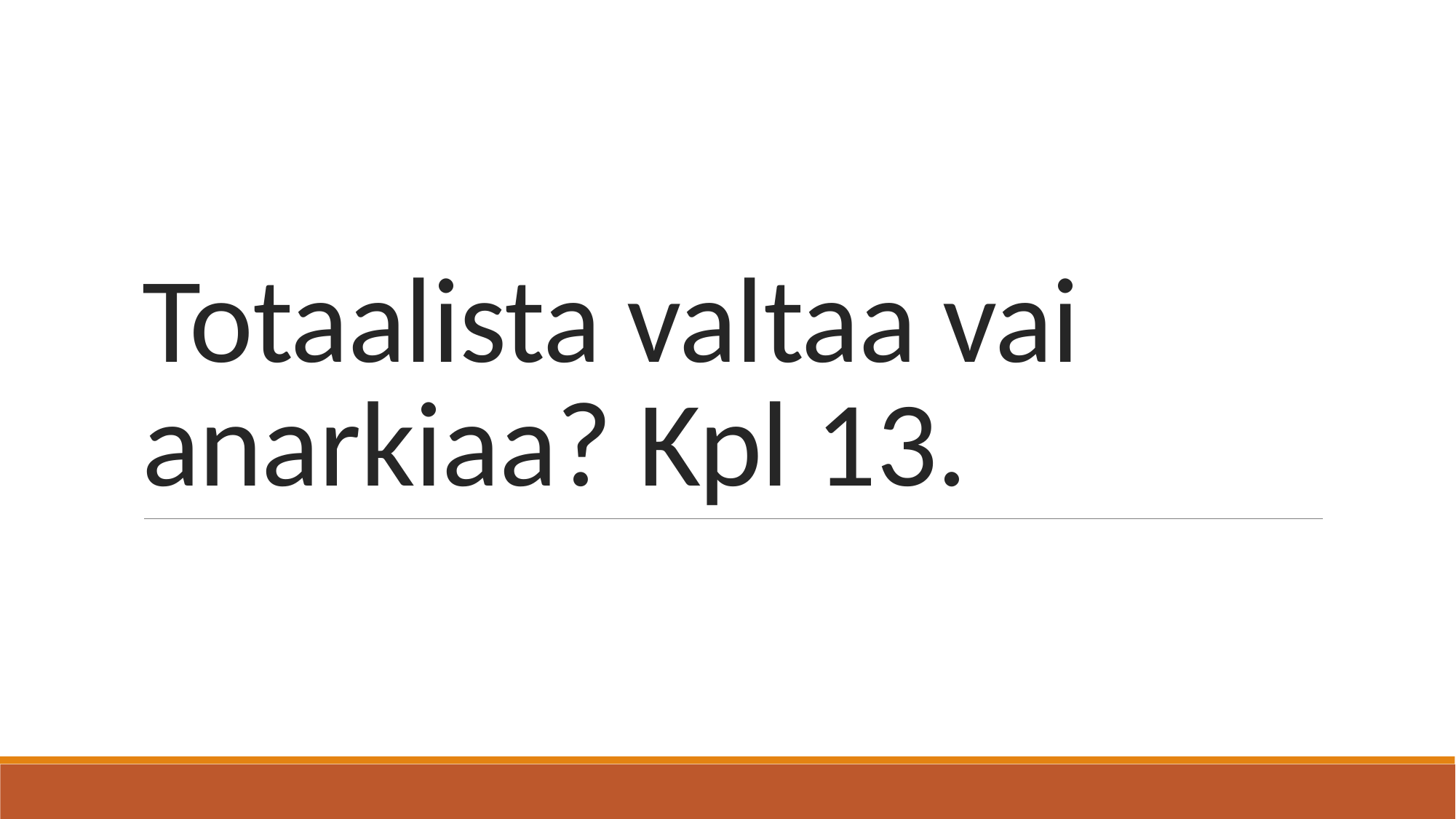

# Totaalista valtaa vai anarkiaa? Kpl 13.